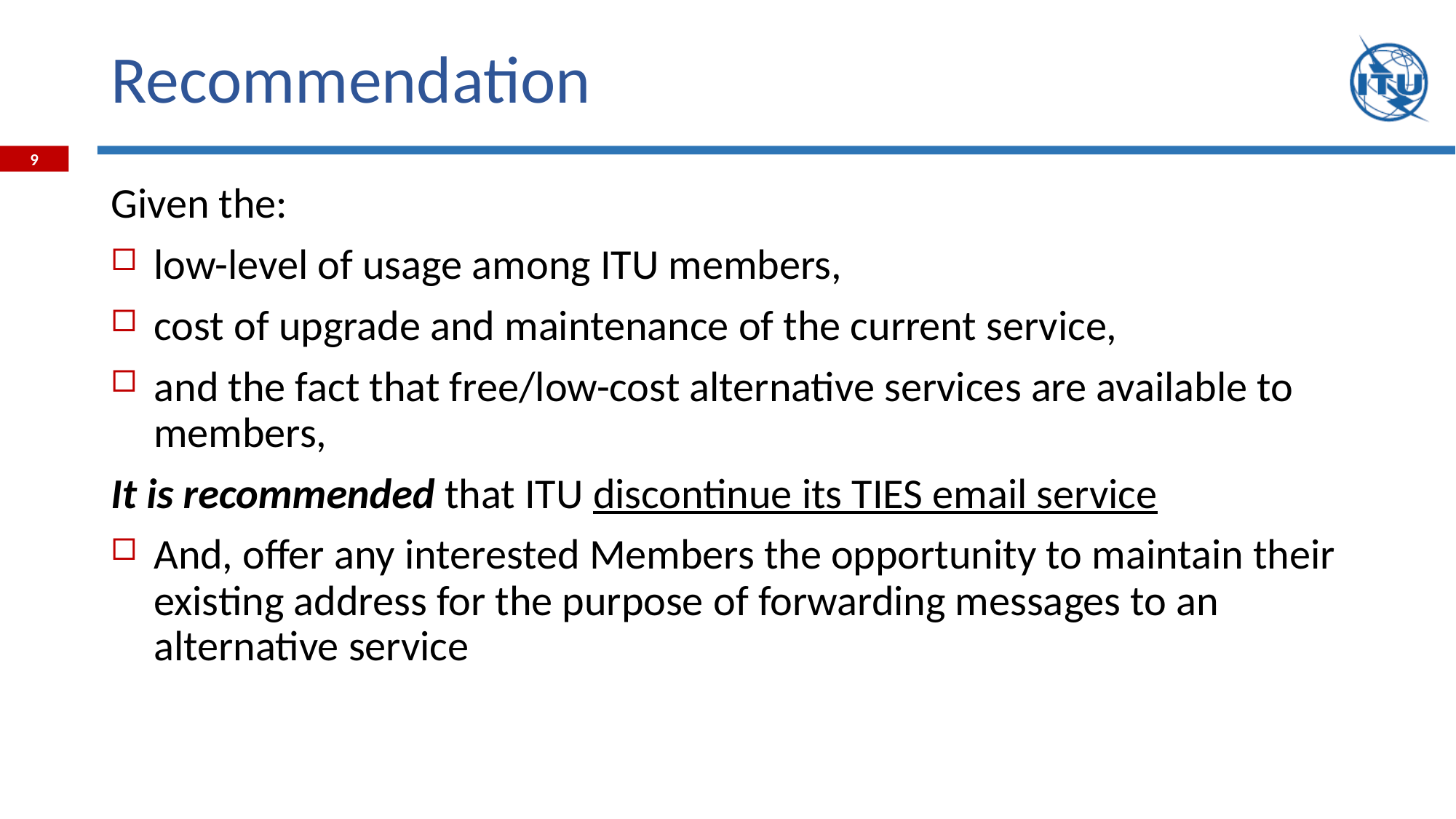

# Recommendation
Given the:
low-level of usage among ITU members,
cost of upgrade and maintenance of the current service,
and the fact that free/low-cost alternative services are available to members,
It is recommended that ITU discontinue its TIES email service
And, offer any interested Members the opportunity to maintain their existing address for the purpose of forwarding messages to an alternative service